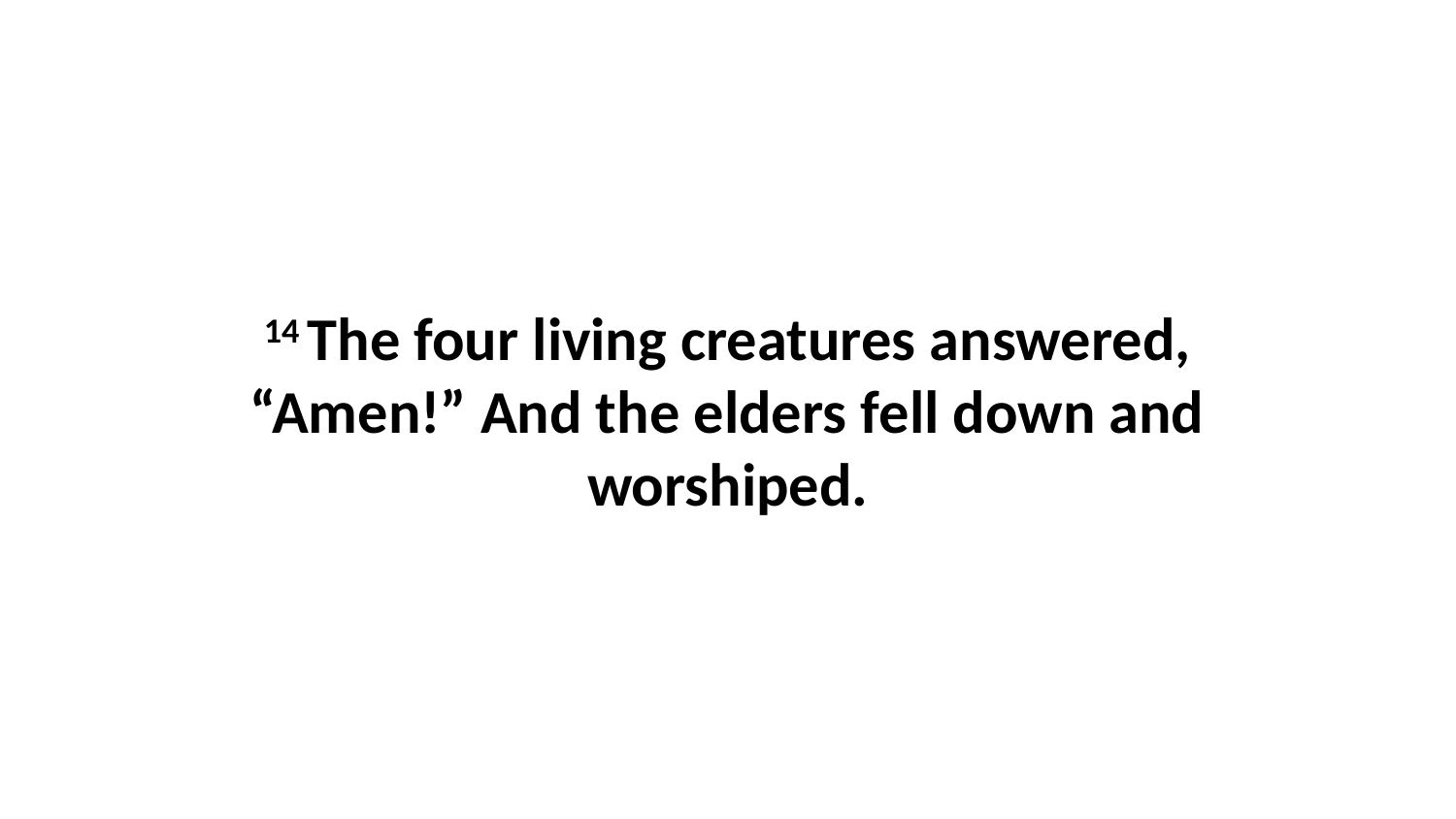

14 The four living creatures answered, “Amen!” And the elders fell down and worshiped.